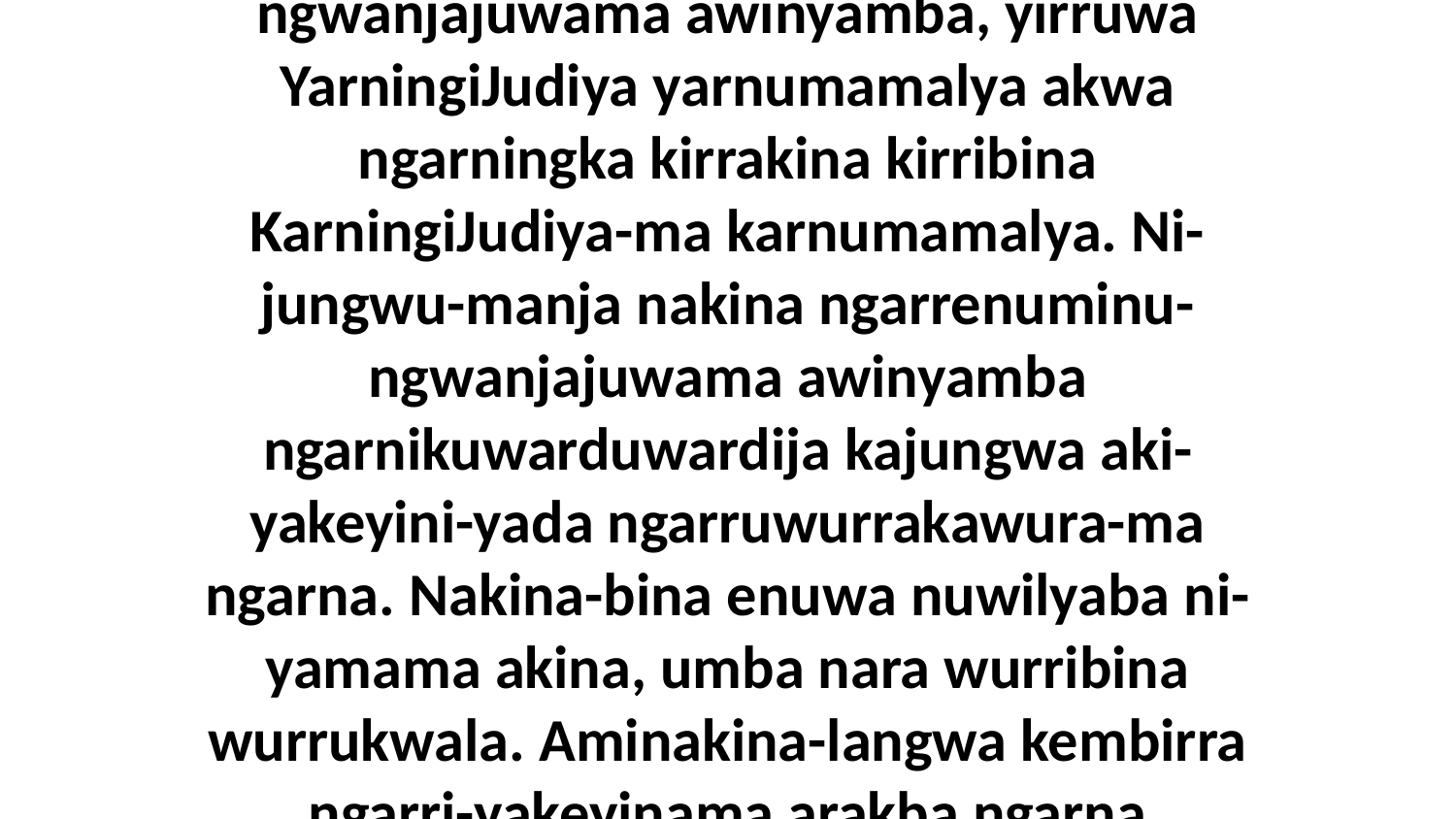

14 Nakina-bina Christ ngarrenuminu-ngwanjajuwama awinyamba, yirruwa YarningiJudiya yarnumamalya akwa ngarningka kirrakina kirribina KarningiJudiya-ma karnumamalya. Ni-jungwu-manja nakina ngarrenuminu-ngwanjajuwama awinyamba ngarnikuwarduwardija kajungwa aki-yakeyini-yada ngarruwurrakawura-ma ngarna. Nakina-bina enuwa nuwilyaba ni-yamama akina, umba nara wurribina wurrukwala. Aminakina-langwa kembirra ngarri-yakeyinama arakba ngarna ngarruwurrakawura-ma aduwaba.